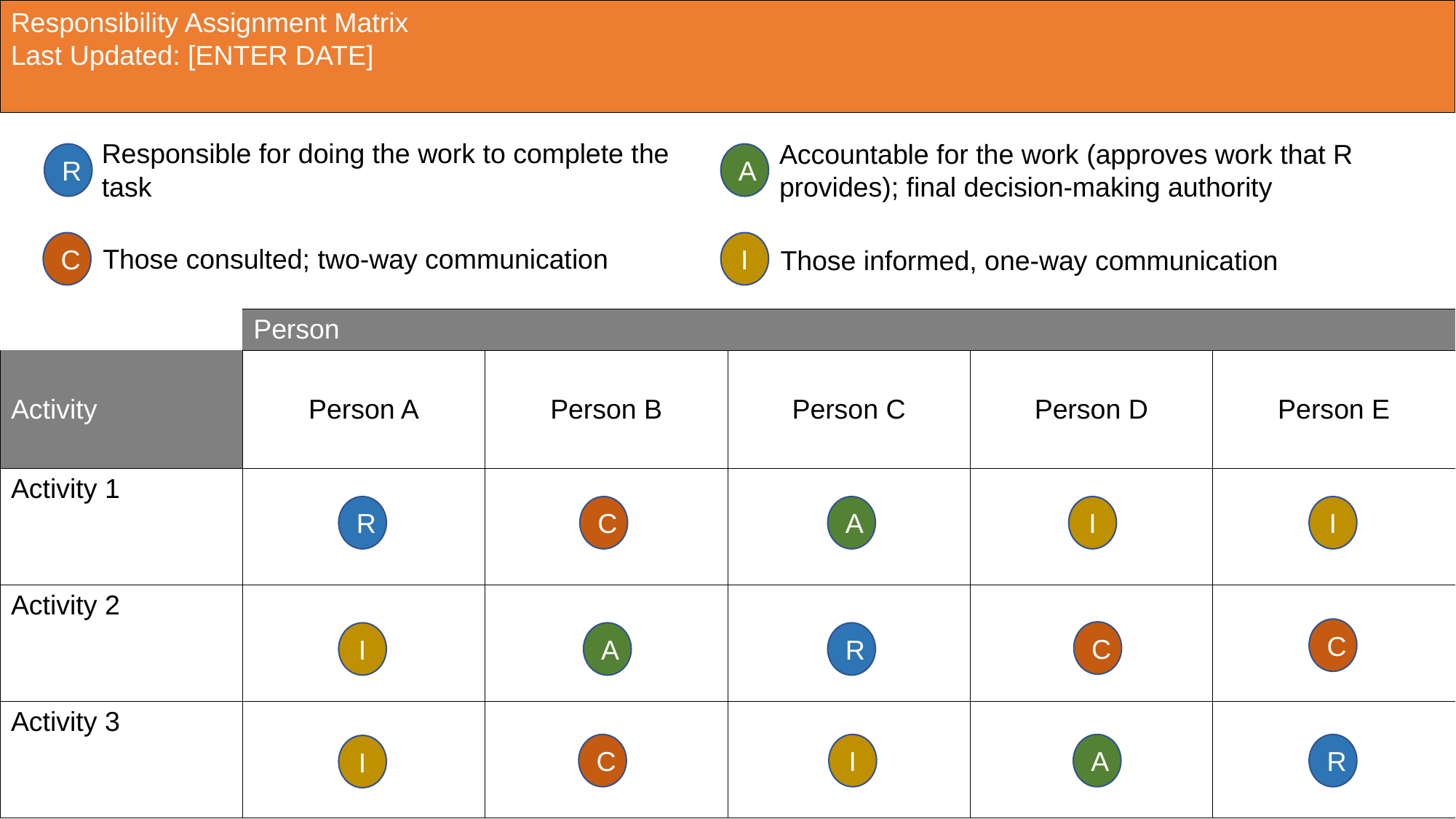

Responsibility Assignment Matrix
Last Updated: [ENTER DATE]
Responsible for doing the work to complete the task
Accountable for the work (approves work that R provides); final decision-making authority
R
A
C
I
Those consulted; two-way communication
Those informed, one-way communication
|  | Person | Indicator | Current Benchmark | Collection Method & Frequency | Responsibility |
| --- | --- | --- | --- | --- | --- |
| Activity | Person A | Person B | Person C | Person D | Person E |
| Activity 1 |  |  |  |  |  |
| Activity 2 |  |  |  |  |  |
| Activity 3 |  |  |  |  |  |
R
C
A
I
I
C
C
I
A
R
C
I
A
R
I